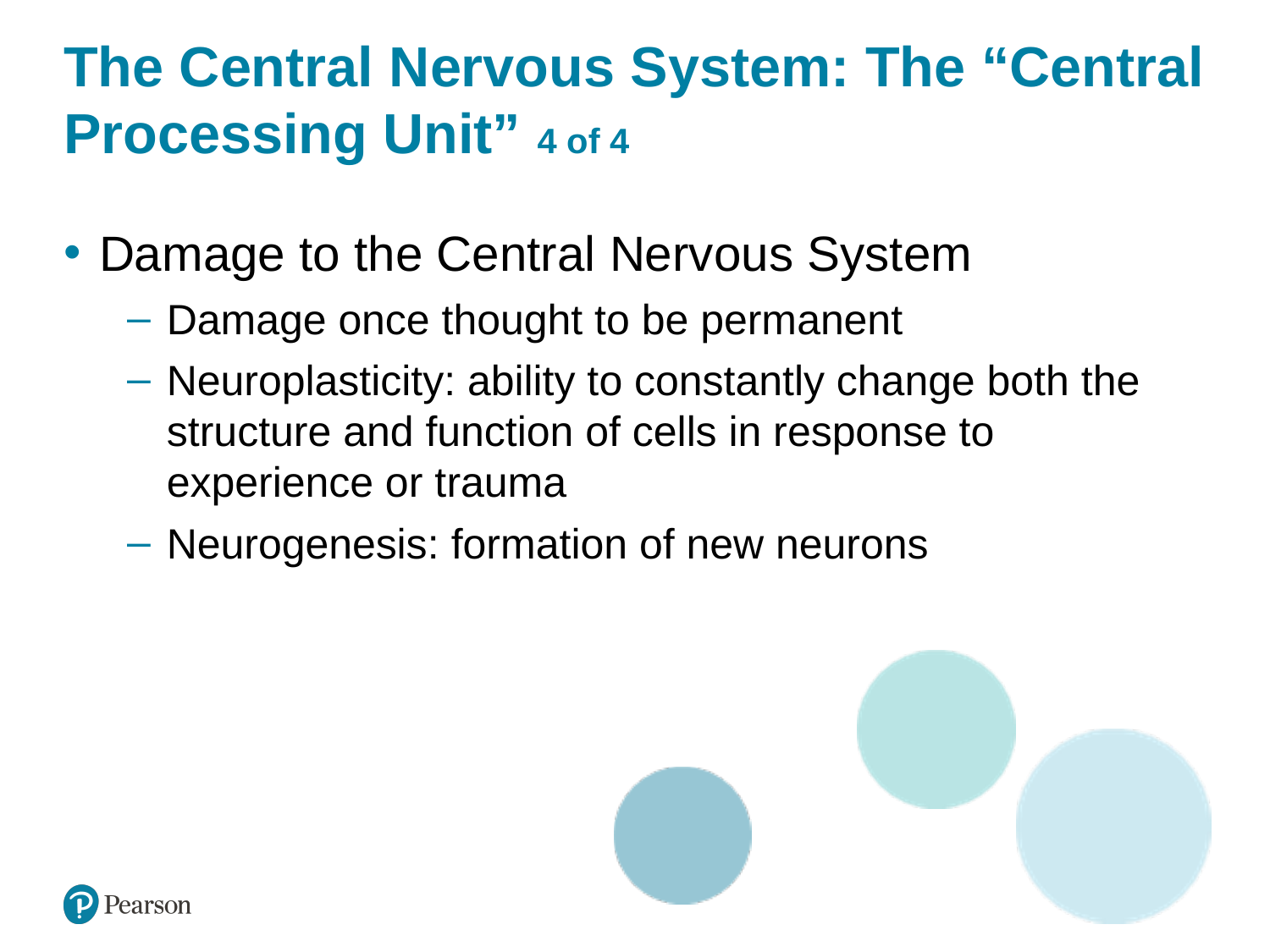

# The Central Nervous System: The “Central Processing Unit” 4 of 4
Damage to the Central Nervous System
Damage once thought to be permanent
Neuroplasticity: ability to constantly change both the structure and function of cells in response to experience or trauma
Neurogenesis: formation of new neurons